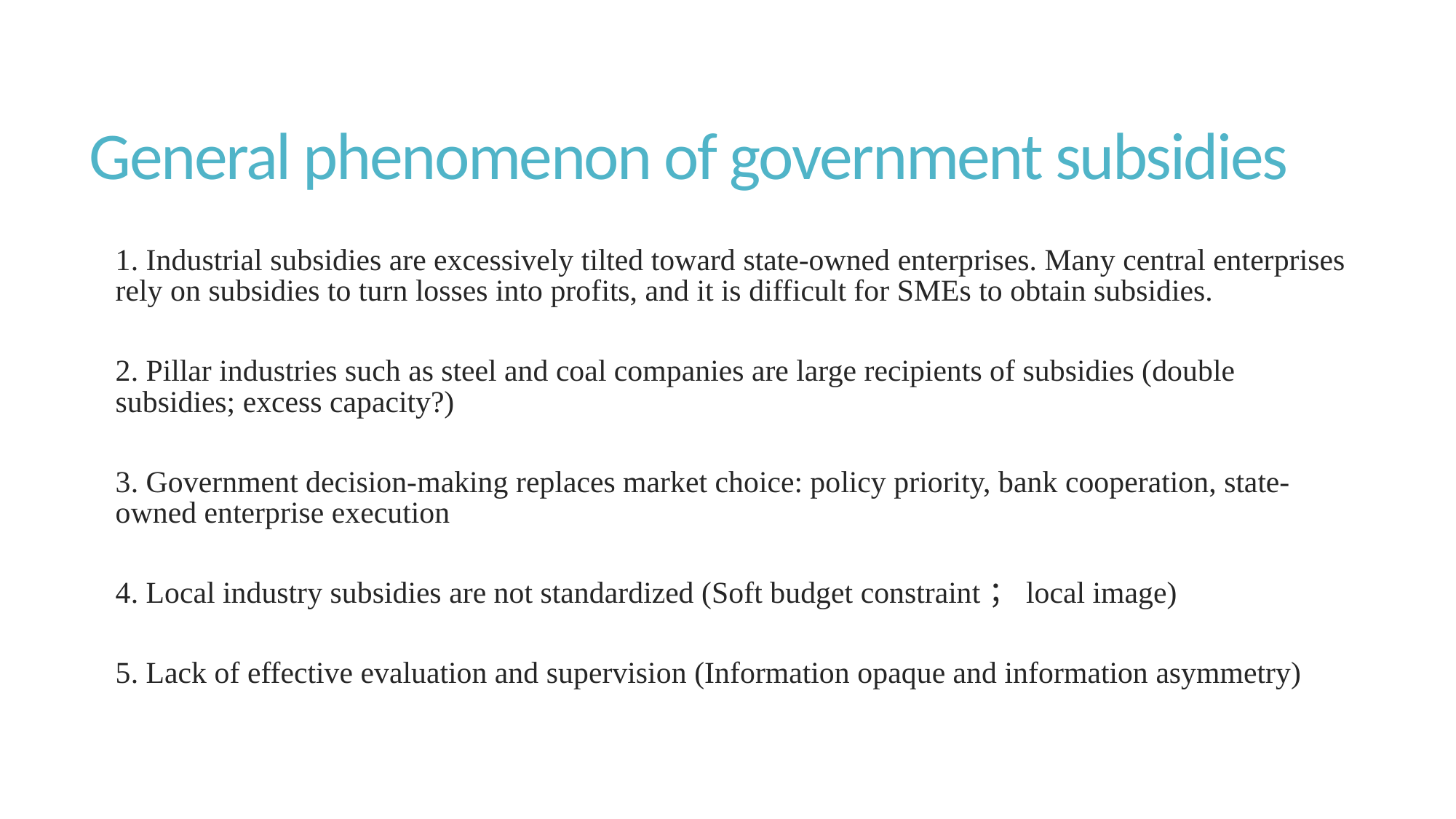

# General phenomenon of government subsidies
1. Industrial subsidies are excessively tilted toward state-owned enterprises. Many central enterprises rely on subsidies to turn losses into profits, and it is difficult for SMEs to obtain subsidies.
2. Pillar industries such as steel and coal companies are large recipients of subsidies (double subsidies; excess capacity?)
3. Government decision-making replaces market choice: policy priority, bank cooperation, state-owned enterprise execution
4. Local industry subsidies are not standardized (Soft budget constraint；local image)
5. Lack of effective evaluation and supervision (Information opaque and information asymmetry)